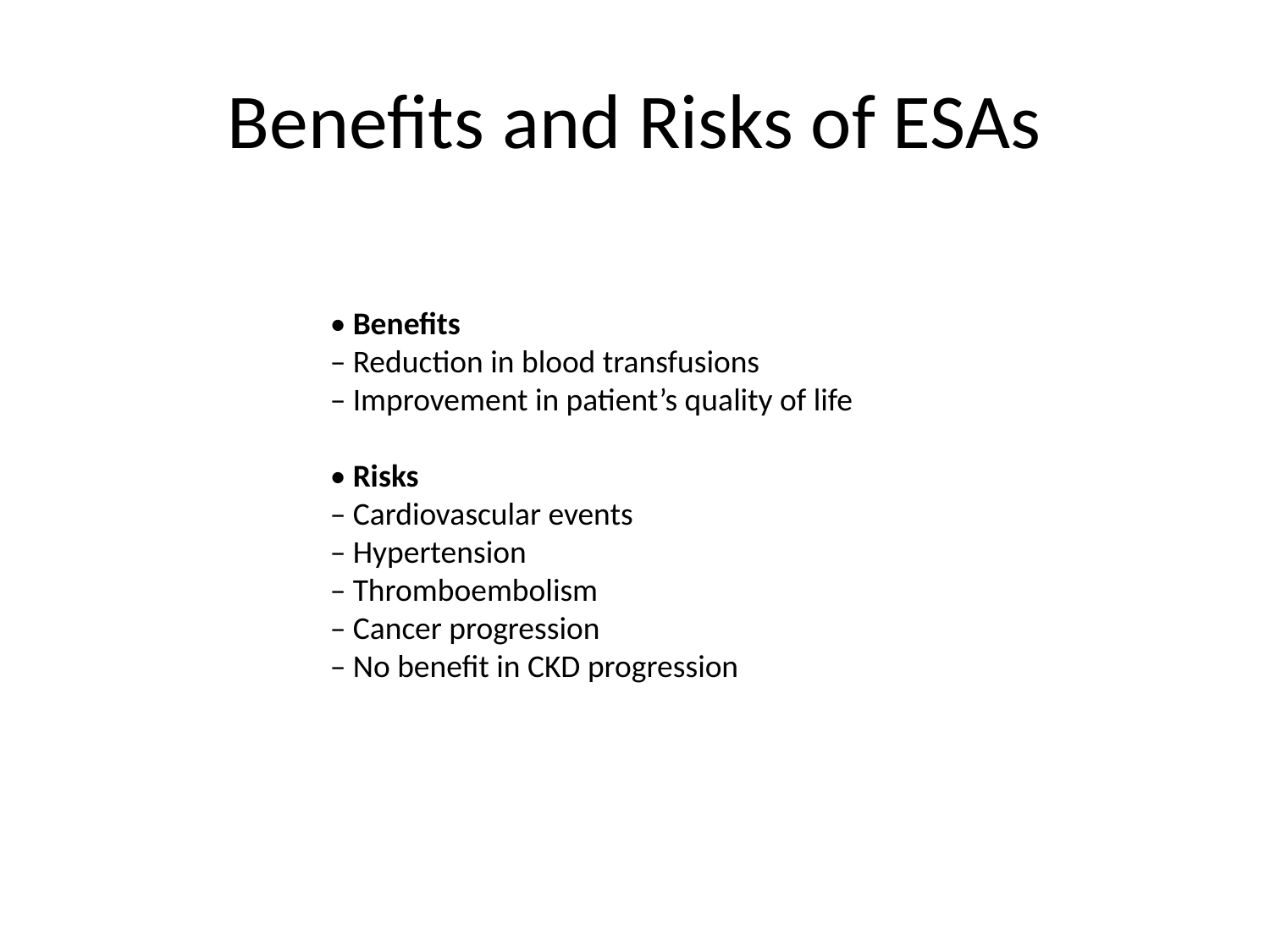

# Benefits and Risks of ESAs
• Benefits
– Reduction in blood transfusions
– Improvement in patient’s quality of life

• Risks
– Cardiovascular events
– Hypertension
– Thromboembolism
– Cancer progression
– No benefit in CKD progression